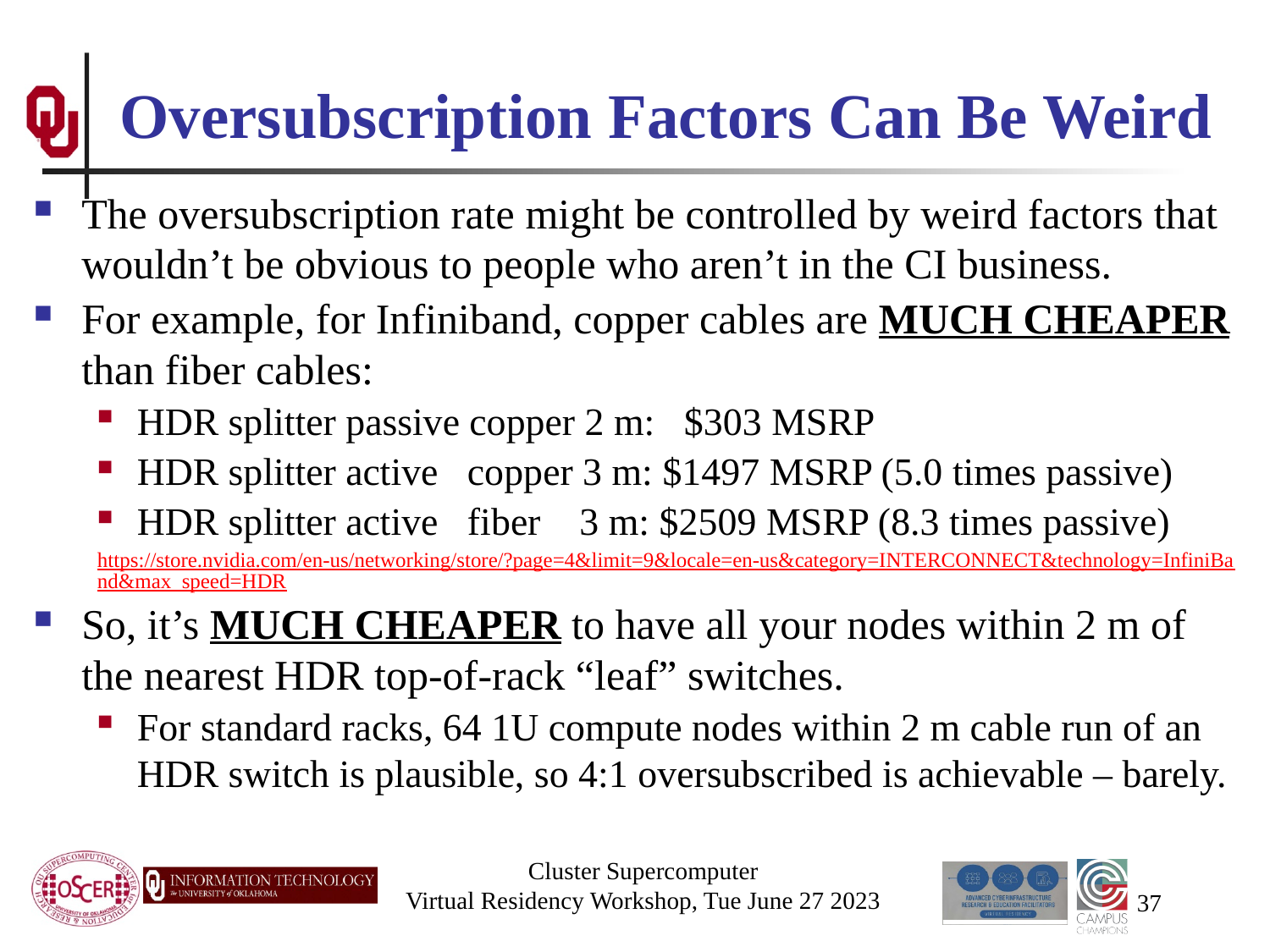

# Oversubscription Factors Can Be Weird
The oversubscription rate might be controlled by weird factors that wouldn’t be obvious to people who aren’t in the CI business.
For example, for Infiniband, copper cables are MUCH CHEAPER than fiber cables:
HDR splitter passive copper 2 m:   $303 MSRP
HDR splitter active   copper 3 m: $1497 MSRP (5.0 times passive)
HDR splitter active   fiber    3 m: $2509 MSRP (8.3 times passive)
https://store.nvidia.com/en-us/networking/store/?page=4&limit=9&locale=en-us&category=INTERCONNECT&technology=InfiniBand&max_speed=HDR
So, it’s MUCH CHEAPER to have all your nodes within 2 m of the nearest HDR top-of-rack “leaf” switches.
For standard racks, 64 1U compute nodes within 2 m cable run of an HDR switch is plausible, so 4:1 oversubscribed is achievable – barely.
Cluster Supercomputer
Virtual Residency Workshop, Tue June 27 2023
37